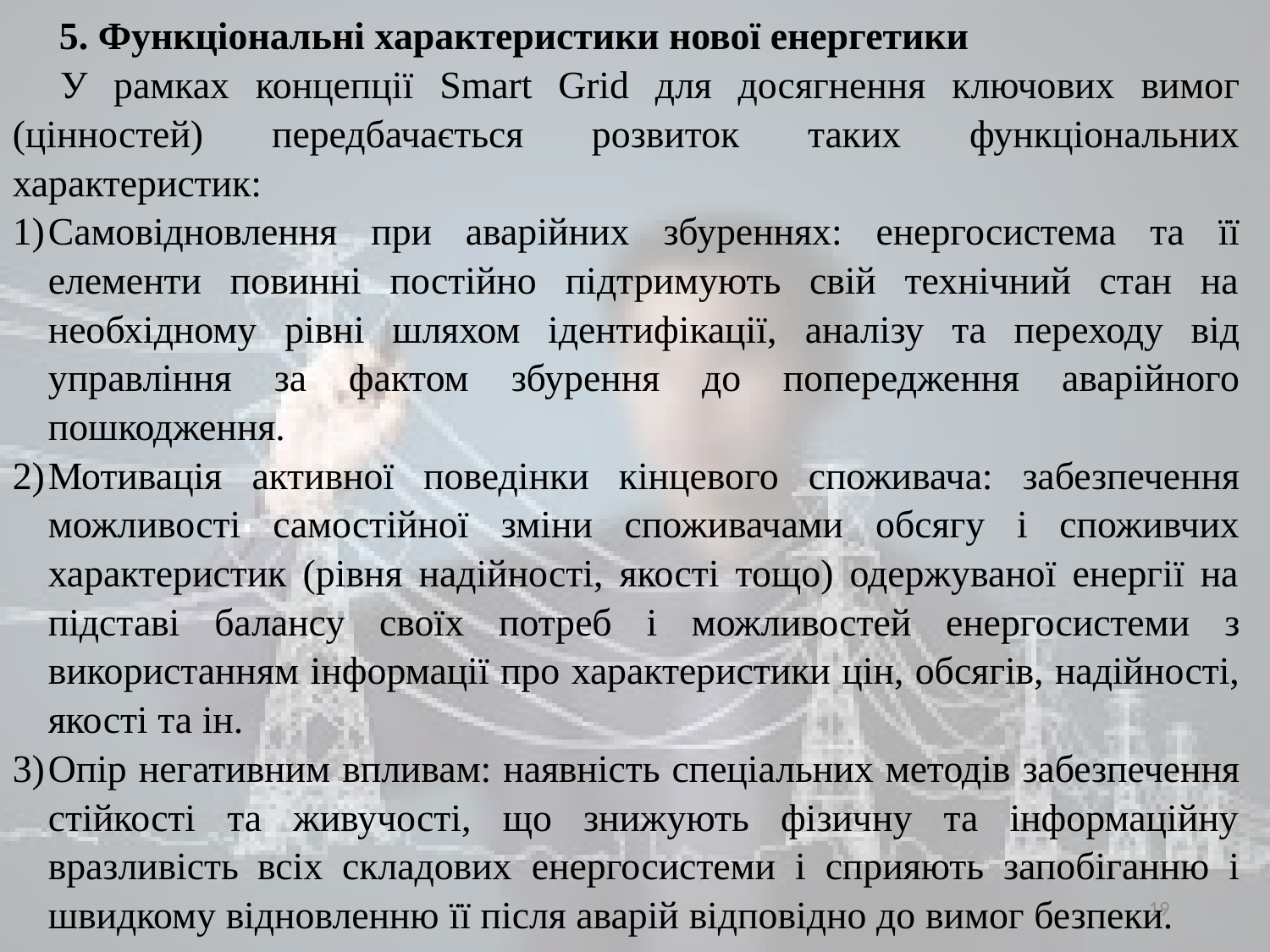

5. Функціональні характеристики нової енергетики
У рамках концепції Smart Grid для досягнення ключових вимог (цінностей) передбачається розвиток таких функціональних характеристик:
Самовідновлення при аварійних збуреннях: енергосистема та її елементи повинні постійно підтримують свій технічний стан на необхідному рівні шляхом ідентифікації, аналізу та переходу від управління за фактом збурення до попередження аварійного пошкодження.
Мотивація активної поведінки кінцевого споживача: забезпечення можливості самостійної зміни споживачами обсягу і споживчих характеристик (рівня надійності, якості тощо) одержуваної енергії на підставі балансу своїх потреб і можливостей енергосистеми з використанням інформації про характеристики цін, обсягів, надійності, якості та ін.
Опір негативним впливам: наявність спеціальних методів забезпечення стійкості та живучості, що знижують фізичну та інформаційну вразливість всіх складових енергосистеми і сприяють запобіганню і швидкому відновленню її після аварій відповідно до вимог безпеки.

19